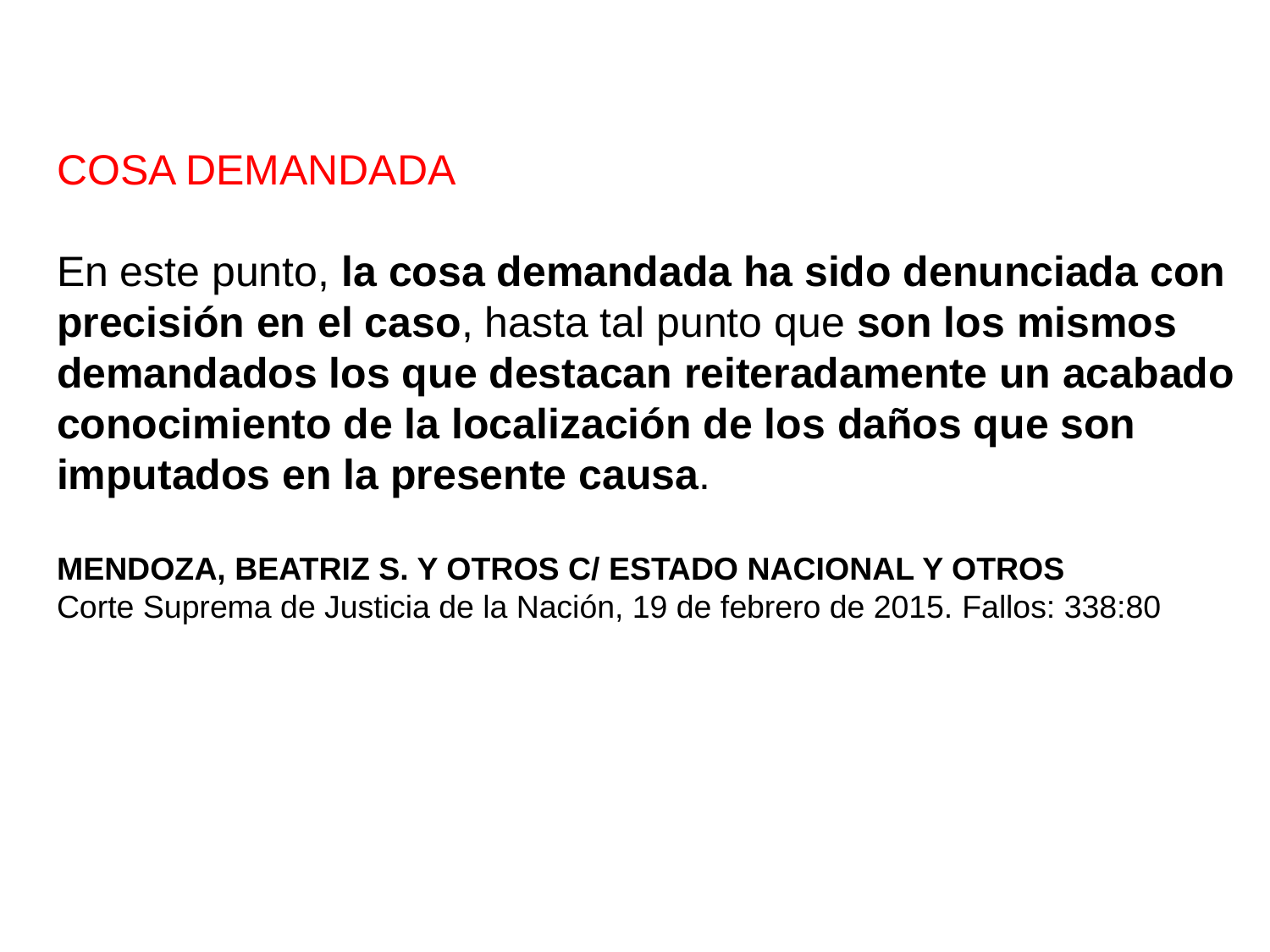

COSA DEMANDADA

En este punto, la cosa demandada ha sido denunciada con
precisión en el caso, hasta tal punto que son los mismos
demandados los que destacan reiteradamente un acabado
conocimiento de la localización de los daños que son
imputados en la presente causa.

MENDOZA, BEATRIZ S. Y OTROS C/ ESTADO NACIONAL Y OTROS
Corte Suprema de Justicia de la Nación, 19 de febrero de 2015. Fallos: 338:80